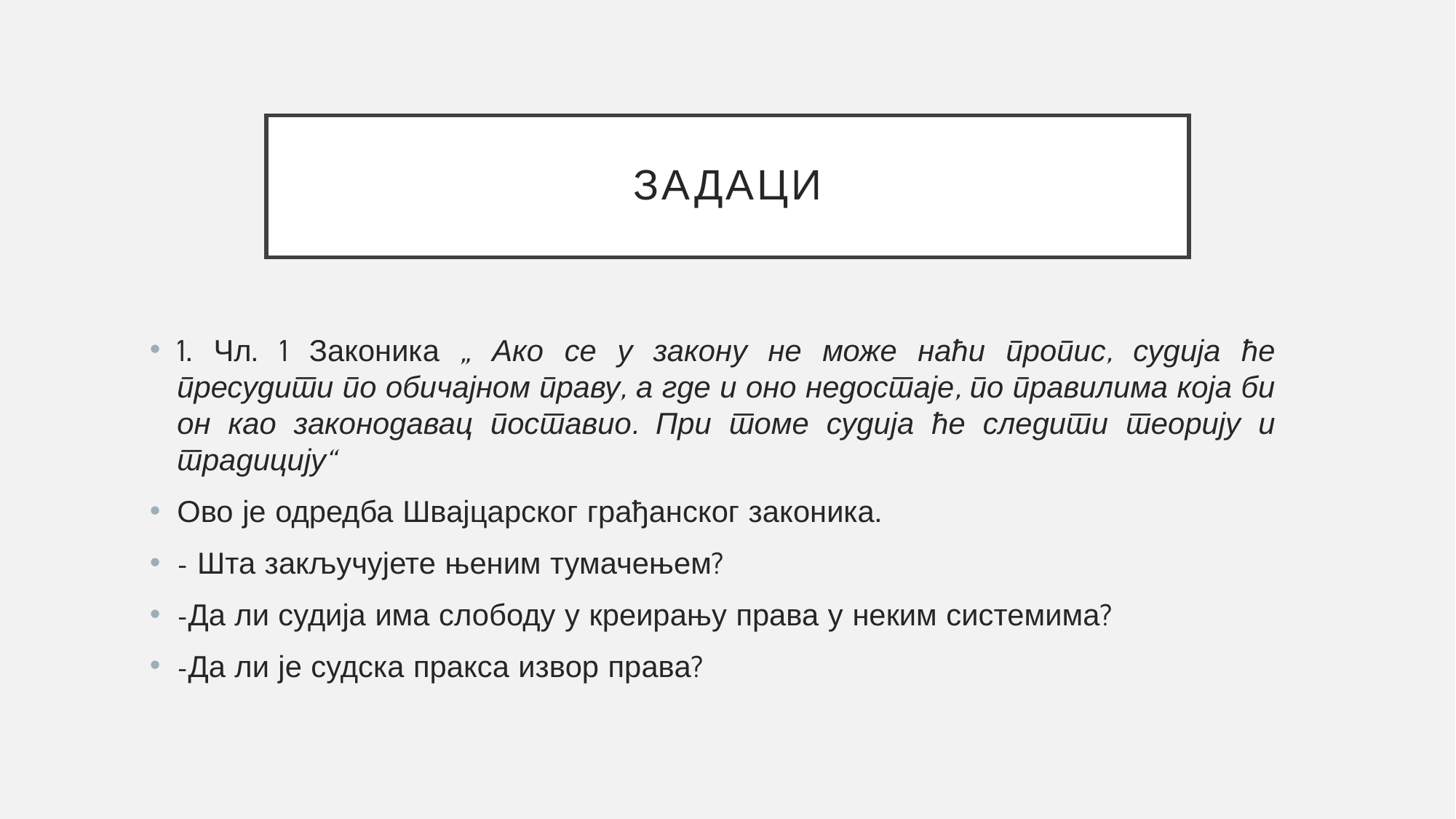

# задаци
1. Чл. 1 Законика „ Ако се у закону не може наћи пропис, судија ће пресудити по обичајном праву, а где и оно недостаје, по правилима која би он као законодавац поставио. При томе судија ће следити теорију и традицију“
Ово је одредба Швајцарског грађанског законика.
- Шта закључујете њеним тумачењем?
-Да ли судија има слободу у креирању права у неким системима?
-Да ли је судска пракса извор права?